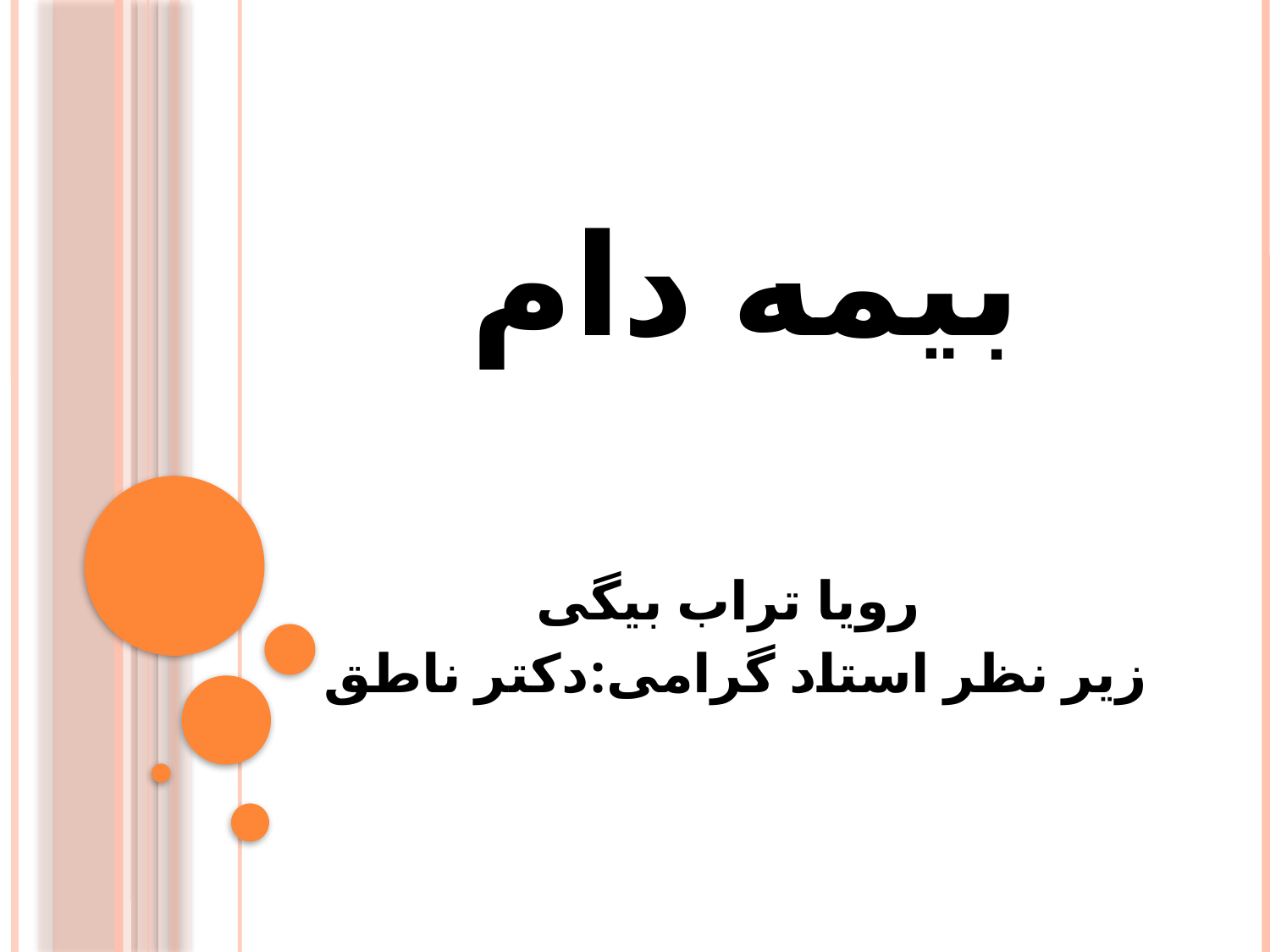

# بیمه دام
رویا تراب بیگی
زیر نظر استاد گرامی:دکتر ناطق